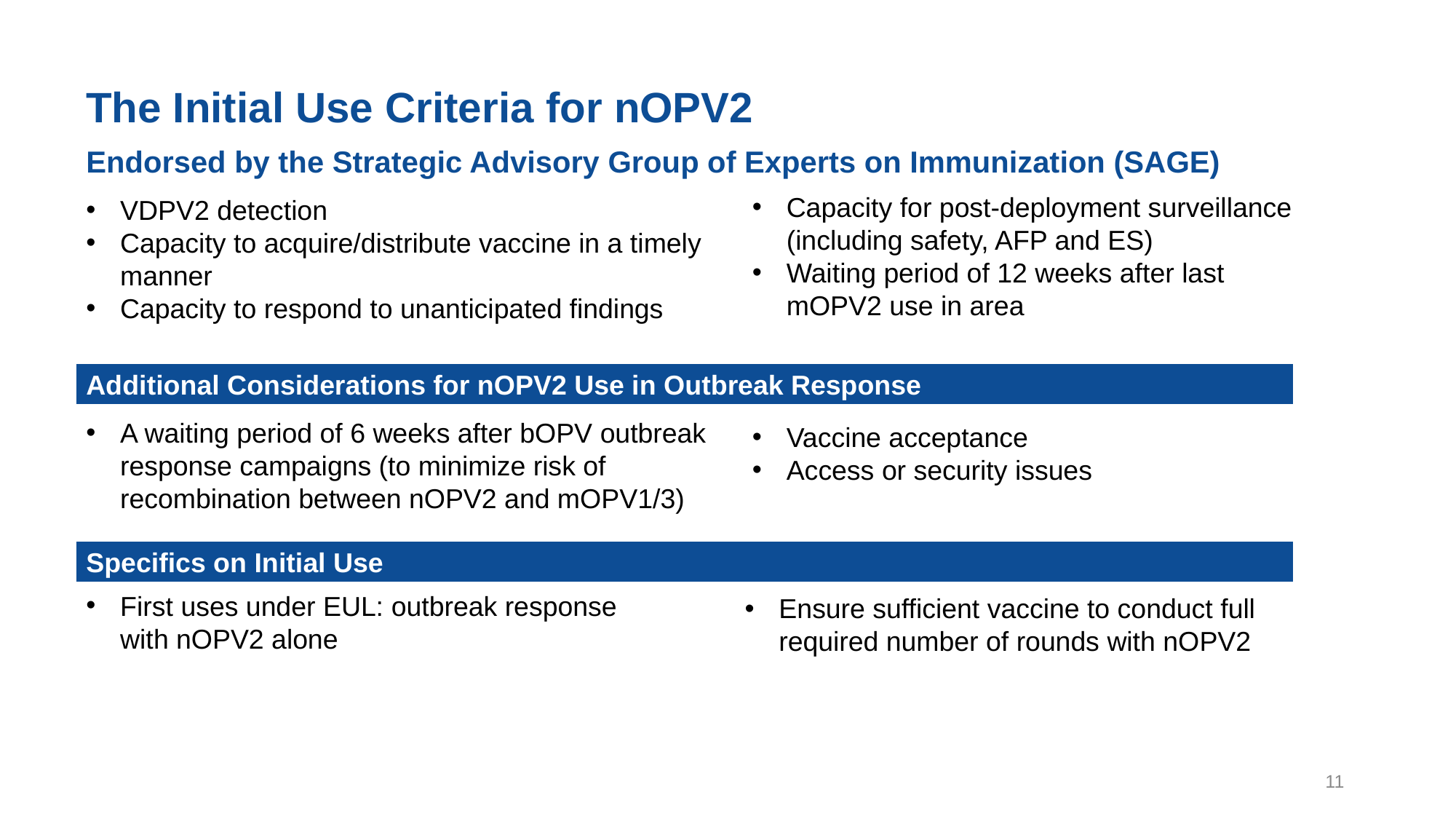

The Initial Use Criteria for nOPV2
Endorsed by the Strategic Advisory Group of Experts on Immunization (SAGE)
Capacity for post-deployment surveillance (including safety, AFP and ES)
Waiting period of 12 weeks after last mOPV2 use in area
VDPV2 detection
Capacity to acquire/distribute vaccine in a timely manner
Capacity to respond to unanticipated findings
Additional Considerations for nOPV2 Use in Outbreak Response
A waiting period of 6 weeks after bOPV outbreak response campaigns (to minimize risk of recombination between nOPV2 and mOPV1/3)
Vaccine acceptance
Access or security issues
Specifics on Initial Use
First uses under EUL: outbreak response with nOPV2 alone
Ensure sufficient vaccine to conduct full required number of rounds with nOPV2
11